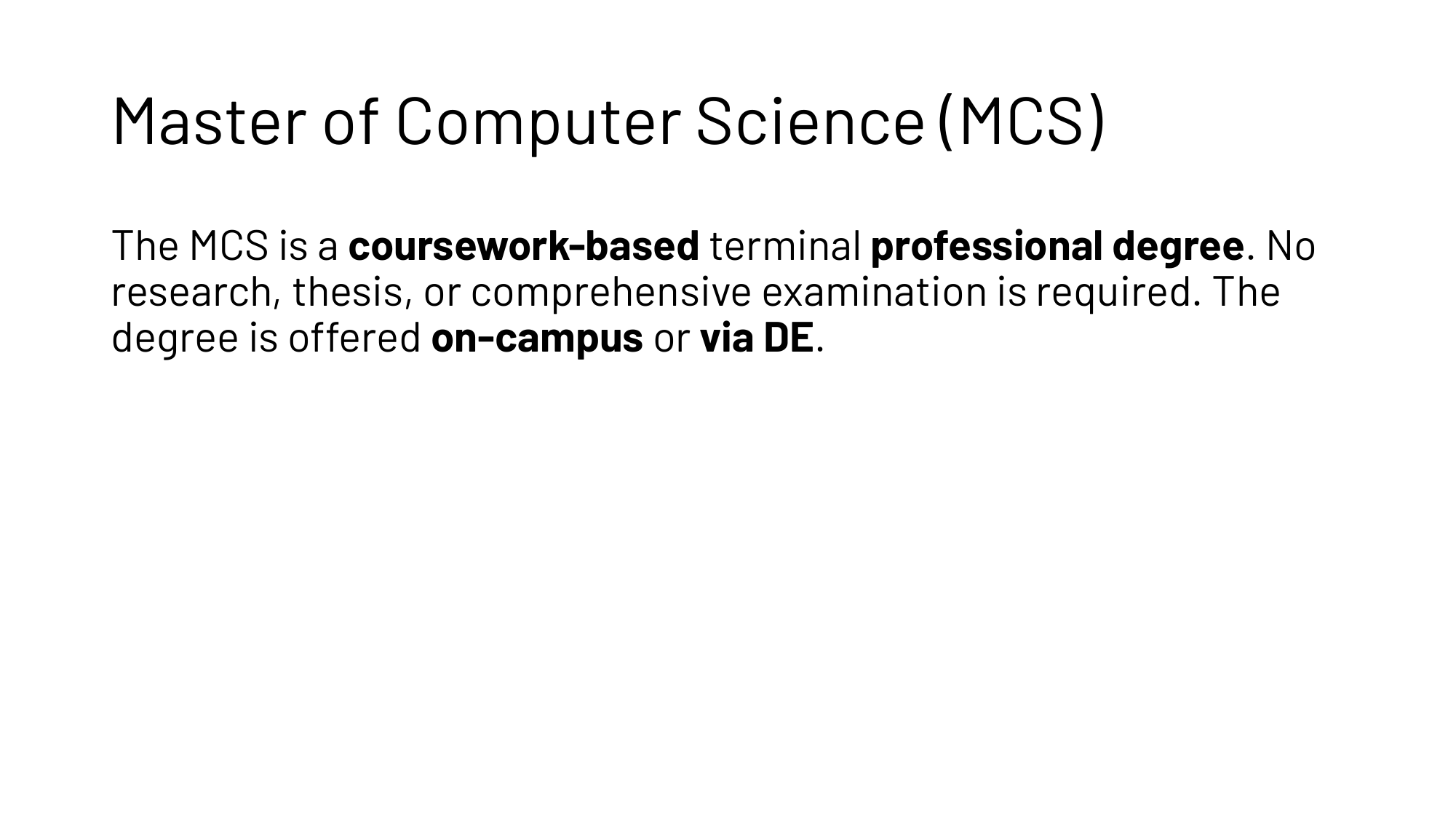

# Master of Computer Science (MCS)
The MCS is a coursework-based terminal professional degree. No research, thesis, or comprehensive examination is required. The degree is offered on-campus or via DE.